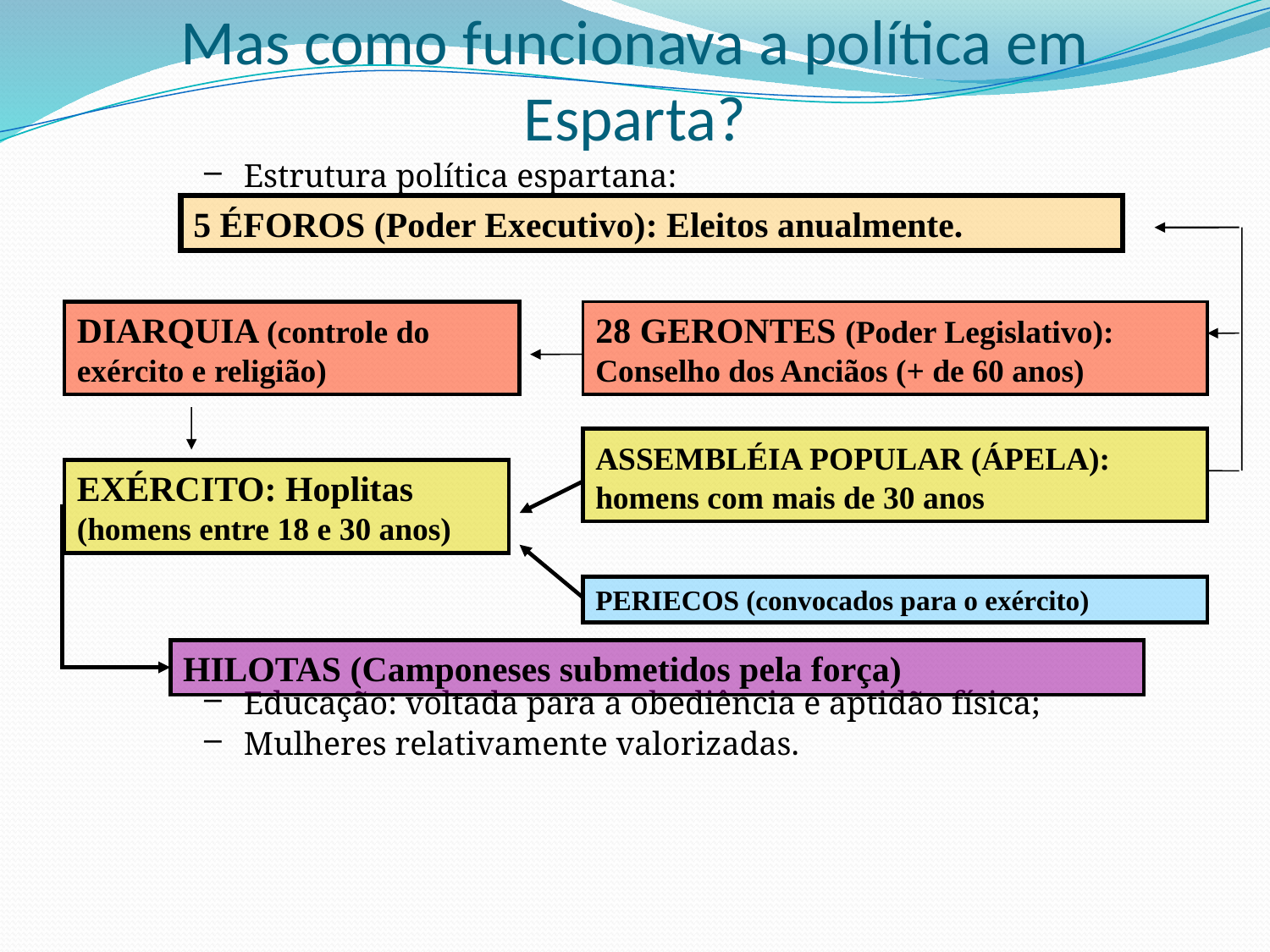

# Mas como funcionava a política em Esparta?
Estrutura política espartana:

Educação: voltada para a obediência e aptidão física;
Mulheres relativamente valorizadas.
5 ÉFOROS (Poder Executivo): Eleitos anualmente.

DIARQUIA (controle do exército e religião)
28 GERONTES (Poder Legislativo): Conselho dos Anciãos (+ de 60 anos)

ASSEMBLÉIA POPULAR (ÁPELA): homens com mais de 30 anos
EXÉRCITO: Hoplitas (homens entre 18 e 30 anos)

PERIECOS (convocados para o exército)
HILOTAS (Camponeses submetidos pela força)